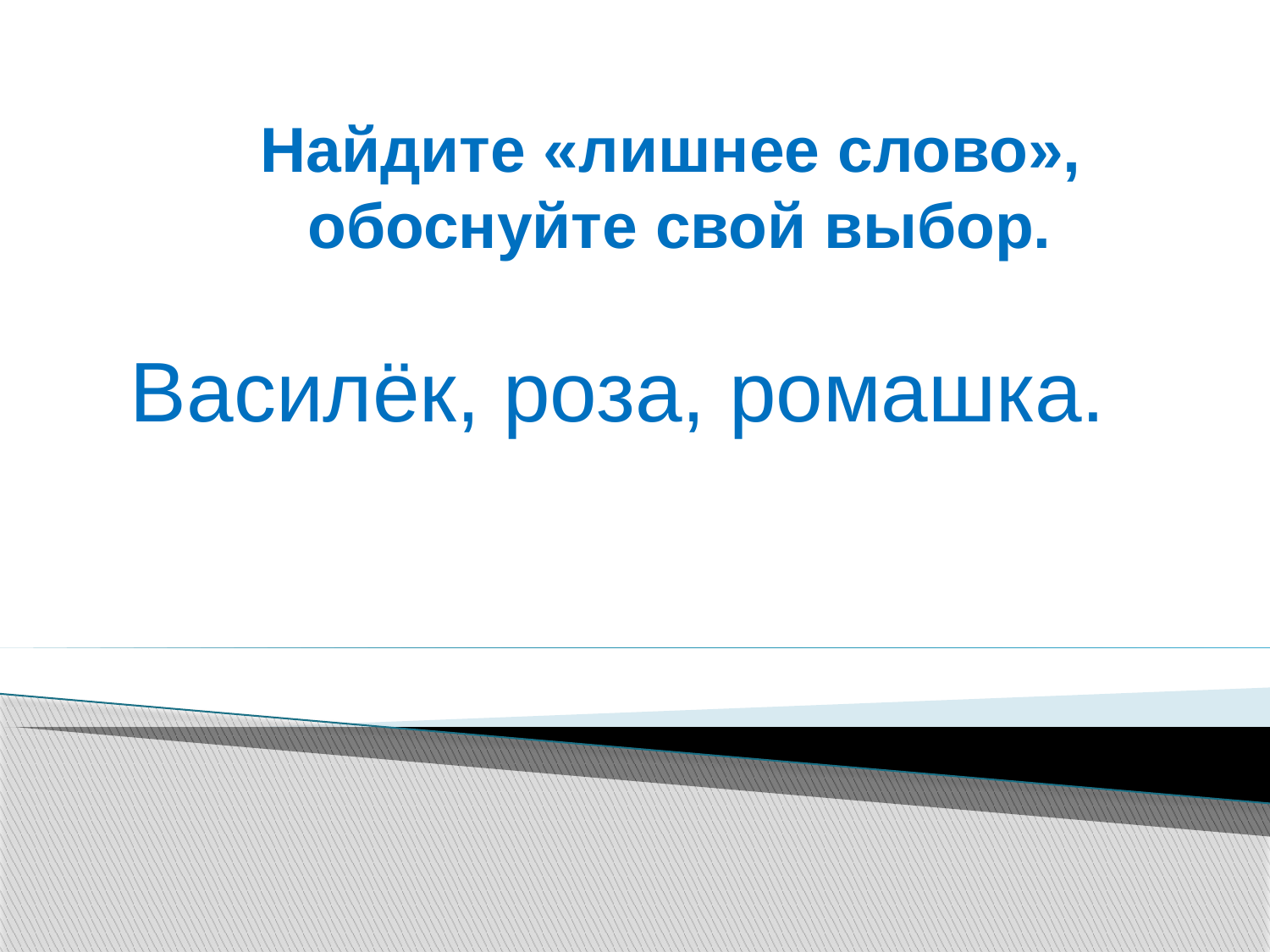

Найдите «лишнее слово»,
обоснуйте свой выбор.

     Василёк, роза, ромашка.